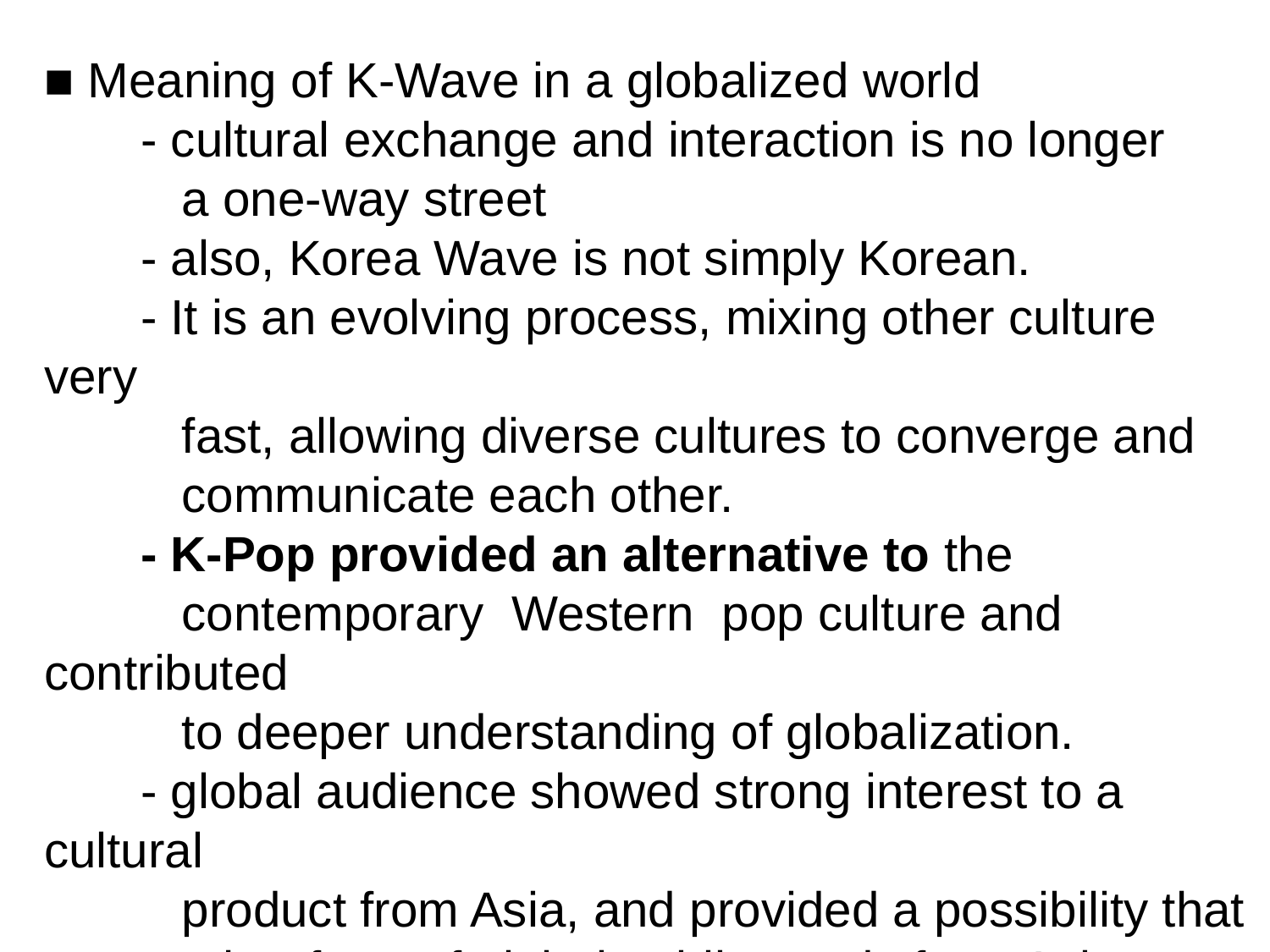

■ Meaning of K-Wave in a globalized world
       - cultural exchange and interaction is no longer
          a one-way street
       - also, Korea Wave is not simply Korean.
       - It is an evolving process, mixing other culture very
          fast, allowing diverse cultures to converge and
          communicate each other.
       - K-Pop provided an alternative to the
          contemporary  Western  pop culture and contributed
          to deeper understanding of globalization.
       - global audience showed strong interest to a cultural
          product from Asia, and provided a possibility that
          other form of global public goods from Asia can
          spread to the rest of the World